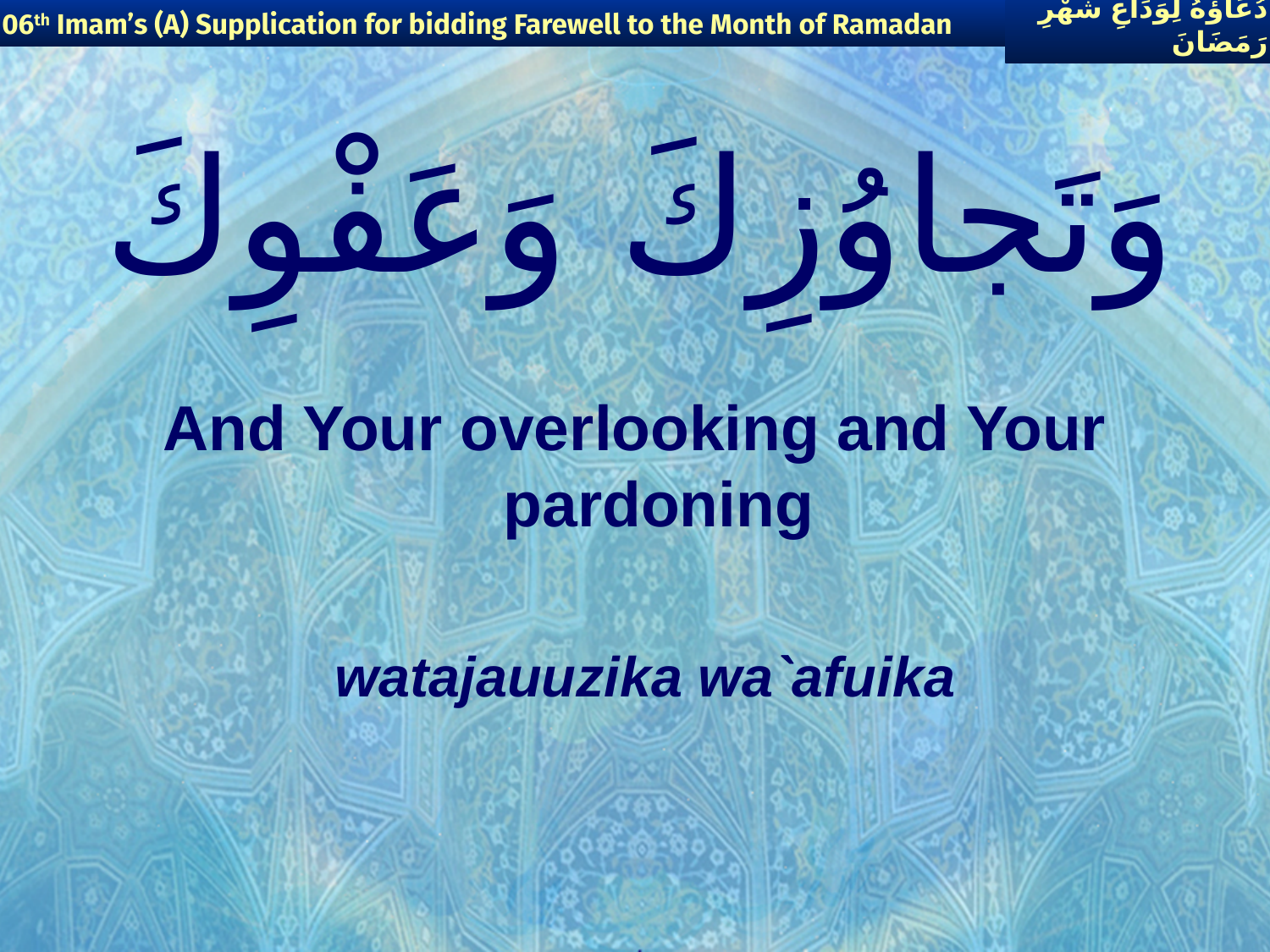

06th Imam’s (A) Supplication for bidding Farewell to the Month of Ramadan
دُعَاؤُهُ لِوَدَاعِ شَهْرِ رَمَضَانَ
# وَتَجاوُزِكَ وَعَفْوِكَ
And Your overlooking and Your pardoning
watajauuzika wa`afuika